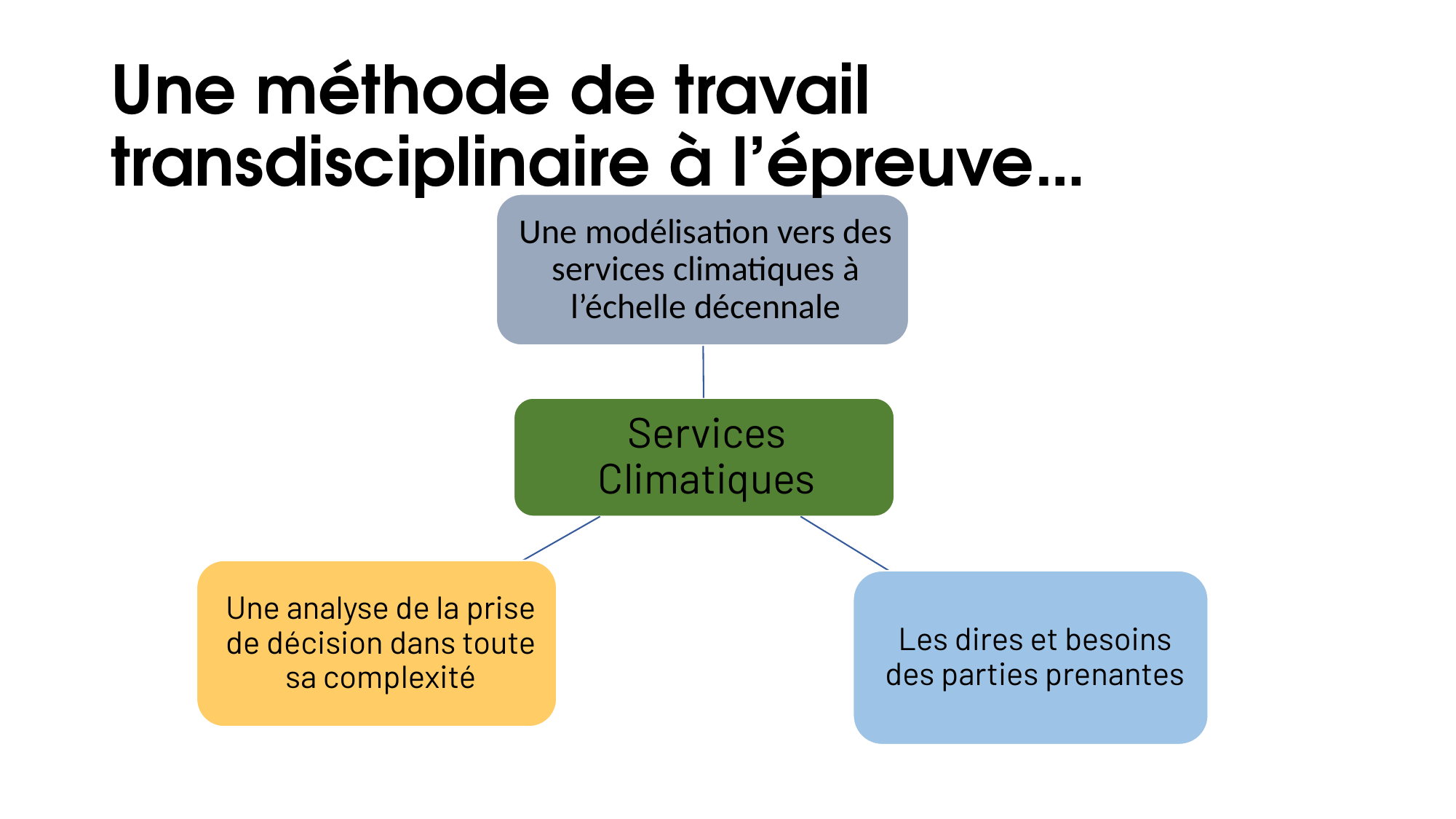

# Une méthode de travail transdisciplinaire à l’épreuve…
Services Climatiques
Une modélisation vers des services climatiques à l’échelle décennale
Les dires et besoins des parties prenantes
Une analyse de la prise de décision dans toute sa complexité